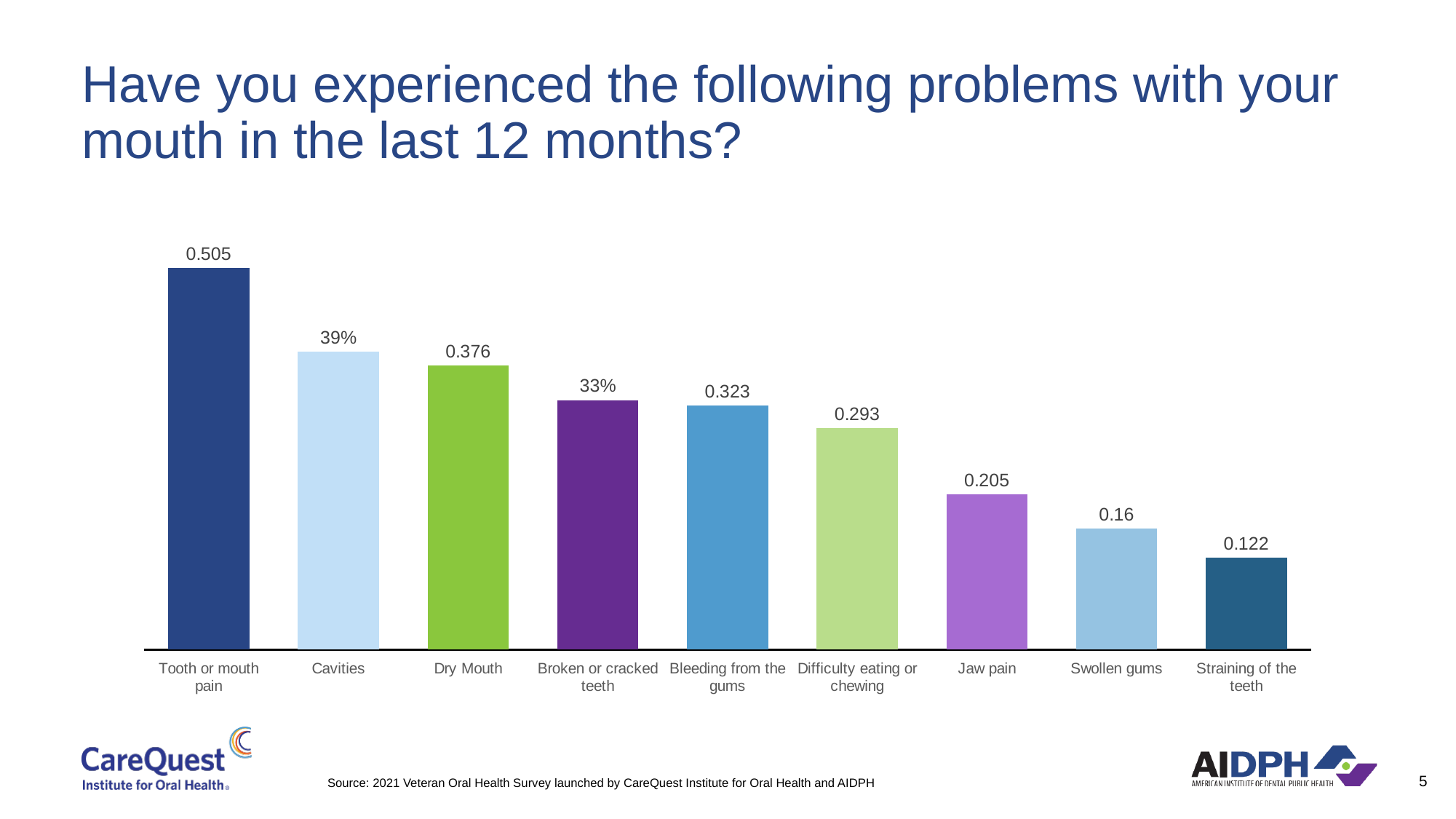

# Have you experienced the following problems with your mouth in the last 12 months?

### Chart

| Category | Column 1 | Column 2 | Column 3 | Column 4 | Column 5 | Column 6 | Column 7 | Column 8 | Column 9 |
|---|---|---|---|---|---|---|---|---|---|
| Tooth or mouth pain | 0.505 | None | None | None | None | None | None | None | None |
| Cavities | None | 0.394 | None | None | None | None | None | None | None |
| Dry Mouth | None | None | 0.376 | None | None | None | None | None | None |
| Broken or cracked teeth | None | None | None | 0.33 | None | None | None | None | None |
| Bleeding from the gums | None | None | None | None | 0.323 | None | None | None | None |
| Difficulty eating or chewing | None | None | None | None | None | 0.293 | None | None | None |
| Jaw pain | None | None | None | None | None | None | 0.205 | None | None |
| Swollen gums | None | None | None | None | None | None | None | 0.16 | None |
| Straining of the teeth | None | None | None | None | None | None | None | None | 0.122 |
Source: 2021 Veteran Oral Health Survey launched by CareQuest Institute for Oral Health and AIDPH